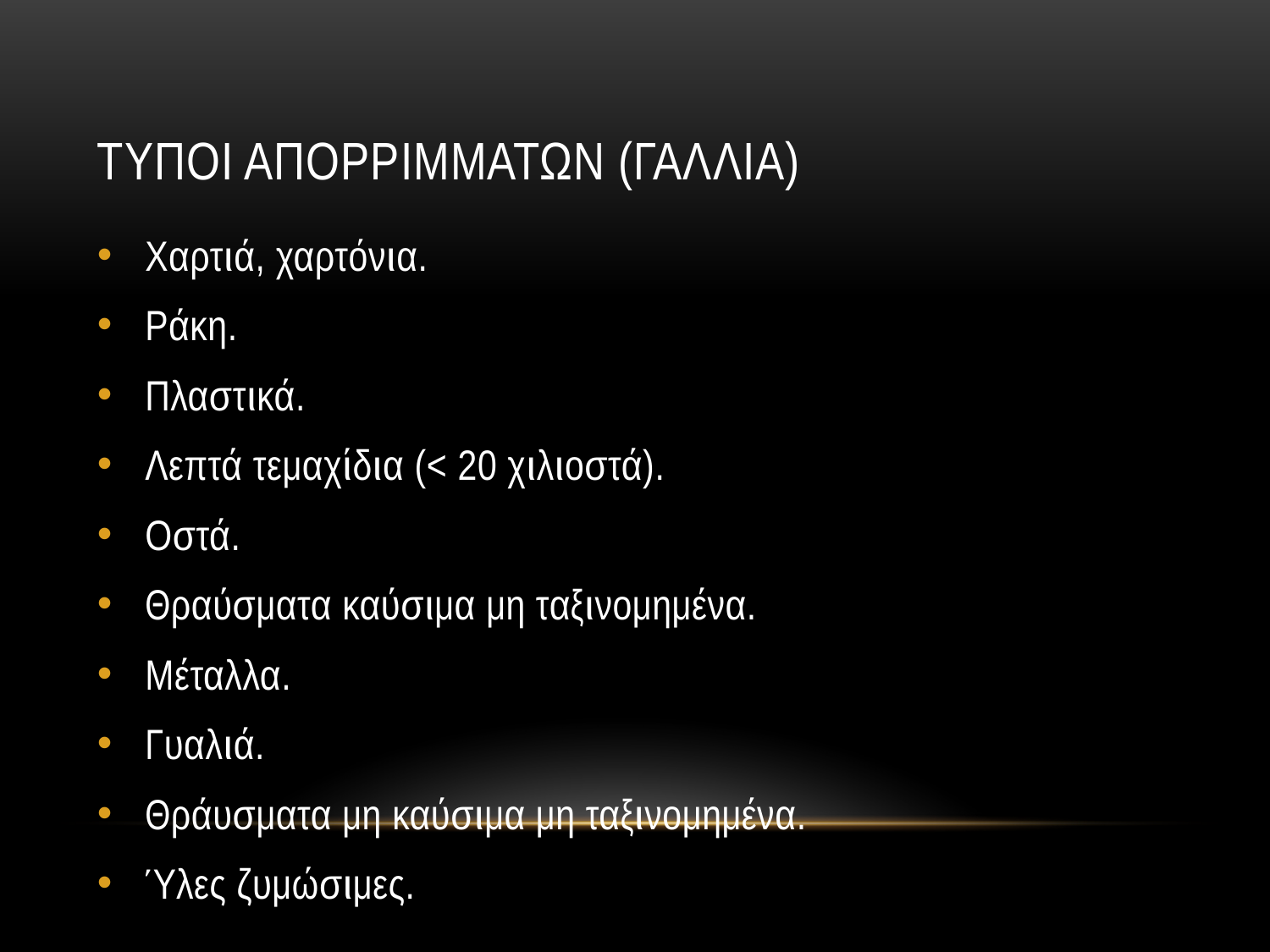

# Τυποι απορριμματων (γαλλια)
Χαρτιά, χαρτόνια.
Ράκη.
Πλαστικά.
Λεπτά τεμαχίδια (< 20 χιλιοστά).
Οστά.
Θραύσματα καύσιμα μη ταξινομημένα.
Μέταλλα.
Γυαλιά.
Θράυσματα μη καύσιμα μη ταξινομημένα.
Ύλες ζυμώσιμες.